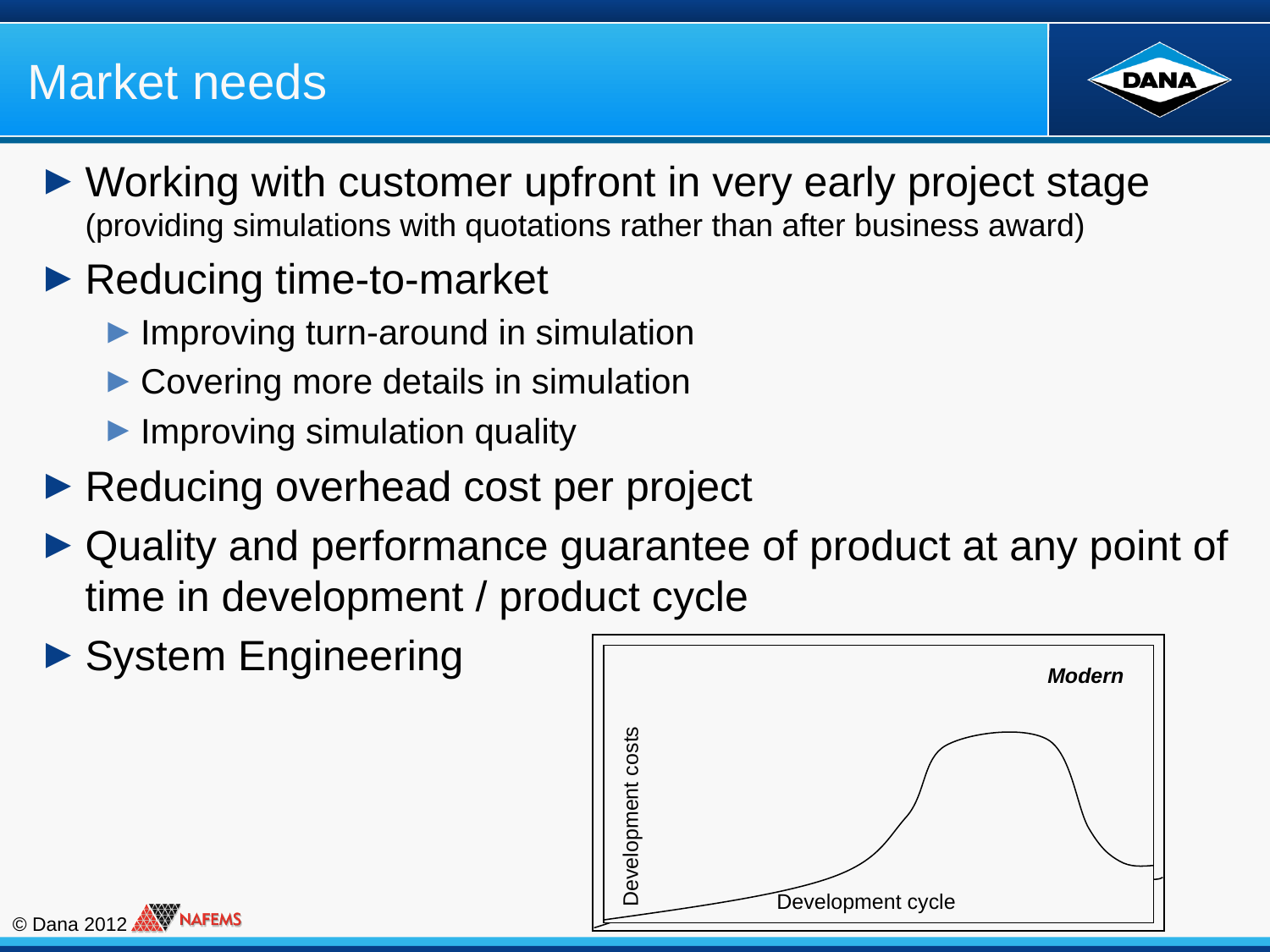

Market needs
Working with customer upfront in very early project stage (providing simulations with quotations rather than after business award)
Reducing time-to-market
Improving turn-around in simulation
Covering more details in simulation
Improving simulation quality
Reducing overhead cost per project
Quality and performance guarantee of product at any point of time in development / product cycle
System Engineering

Development costs
Development cycle
Traditional

Development costs
Development cycle
Modern